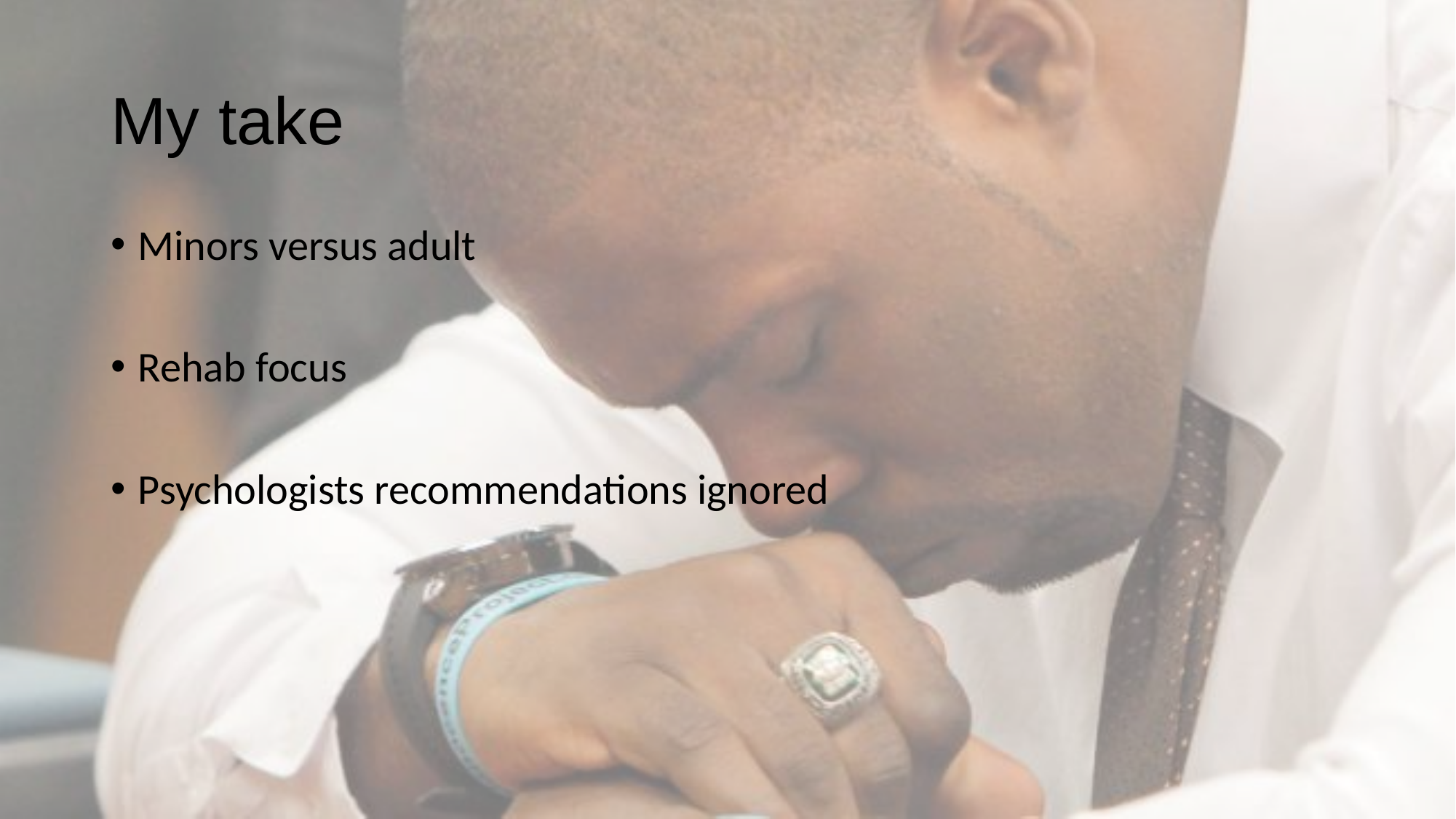

# My take
Minors versus adult

Rehab focus

Psychologists recommendations ignored